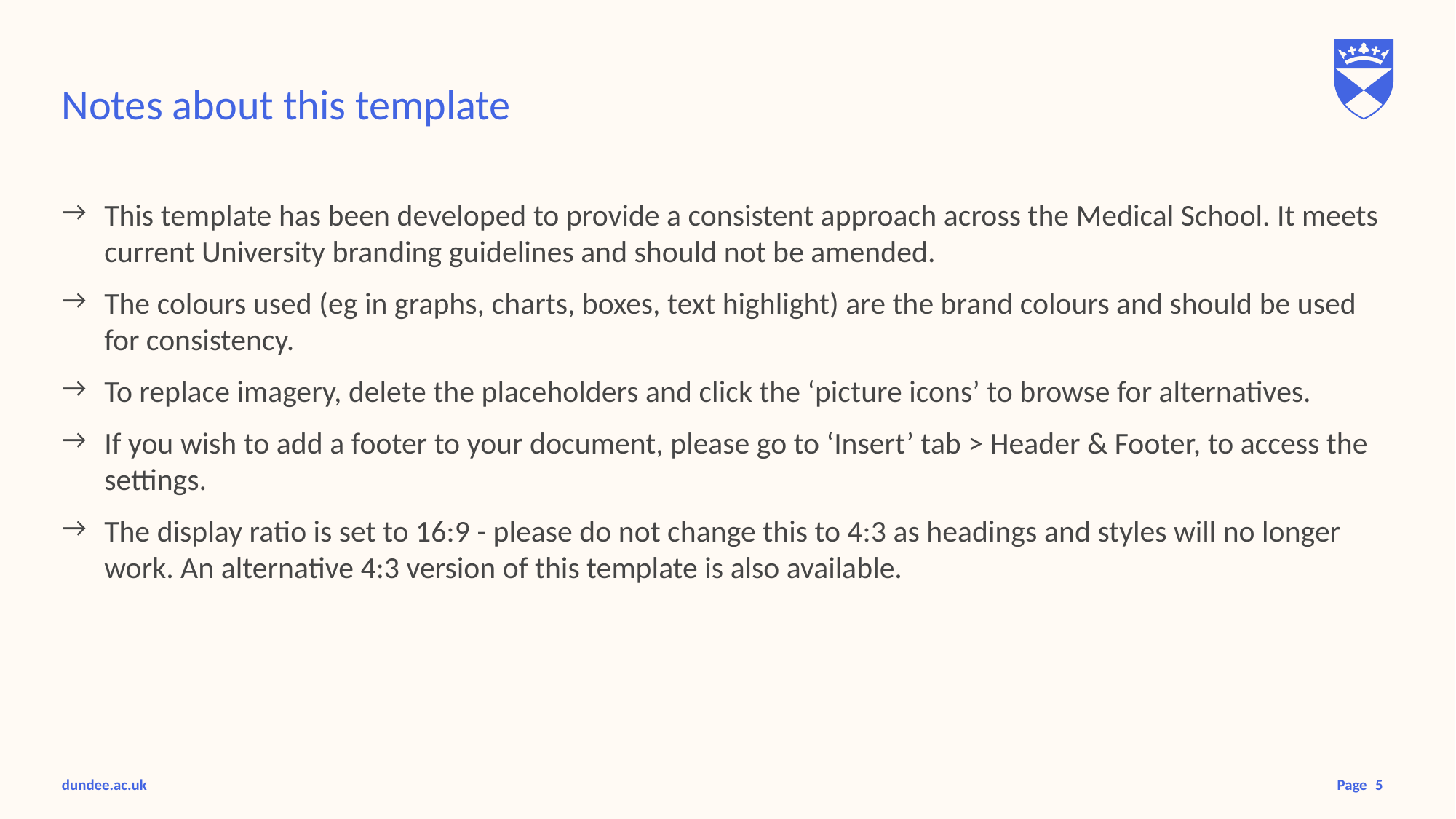

# Notes about this template
This template has been developed to provide a consistent approach across the Medical School. It meets current University branding guidelines and should not be amended.
The colours used (eg in graphs, charts, boxes, text highlight) are the brand colours and should be used for consistency.
To replace imagery, delete the placeholders and click the ‘picture icons’ to browse for alternatives.
If you wish to add a footer to your document, please go to ‘Insert’ tab > Header & Footer, to access the settings.
The display ratio is set to 16:9 - please do not change this to 4:3 as headings and styles will no longer work. An alternative 4:3 version of this template is also available.
5